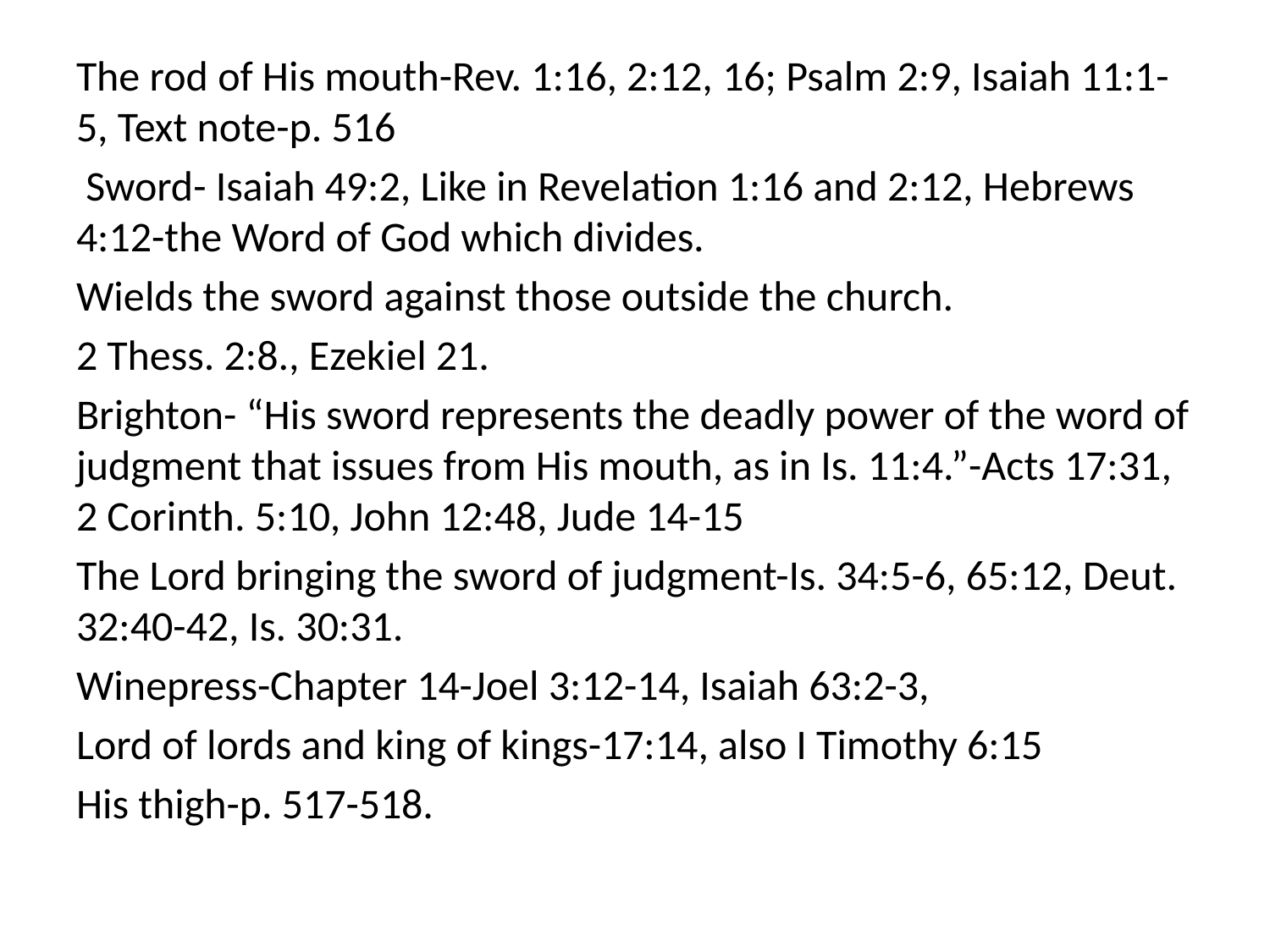

The rod of His mouth-Rev. 1:16, 2:12, 16; Psalm 2:9, Isaiah 11:1-5, Text note-p. 516
 Sword- Isaiah 49:2, Like in Revelation 1:16 and 2:12, Hebrews 4:12-the Word of God which divides.
Wields the sword against those outside the church.
2 Thess. 2:8., Ezekiel 21.
Brighton- “His sword represents the deadly power of the word of judgment that issues from His mouth, as in Is. 11:4.”-Acts 17:31, 2 Corinth. 5:10, John 12:48, Jude 14-15
The Lord bringing the sword of judgment-Is. 34:5-6, 65:12, Deut. 32:40-42, Is. 30:31.
Winepress-Chapter 14-Joel 3:12-14, Isaiah 63:2-3,
Lord of lords and king of kings-17:14, also I Timothy 6:15
His thigh-p. 517-518.